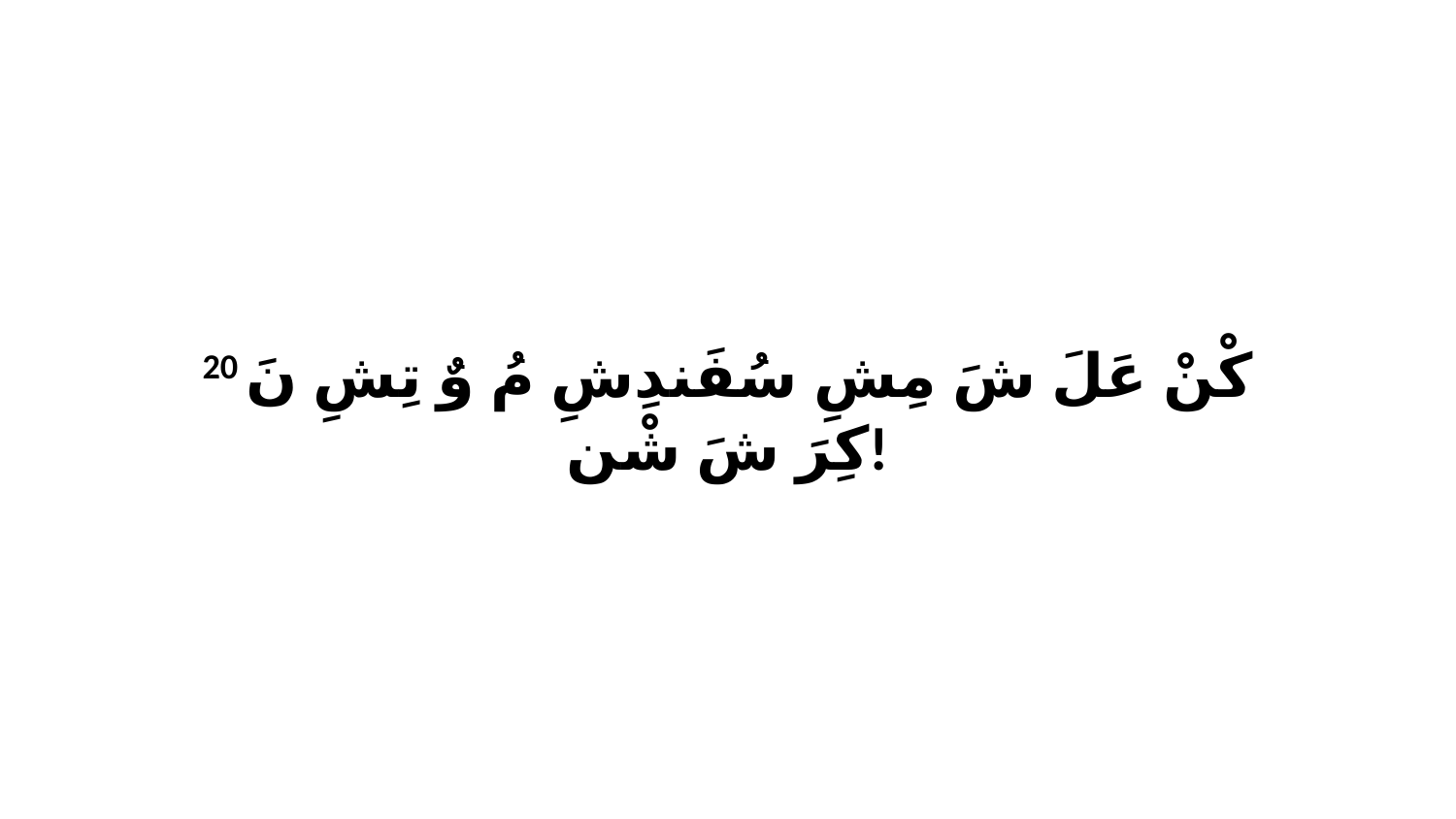

20 كْنْ عَلَ شَ مِشِ سُفَندِشِ مُ وٌ تِشِ نَ كِرَ شَ شْن!